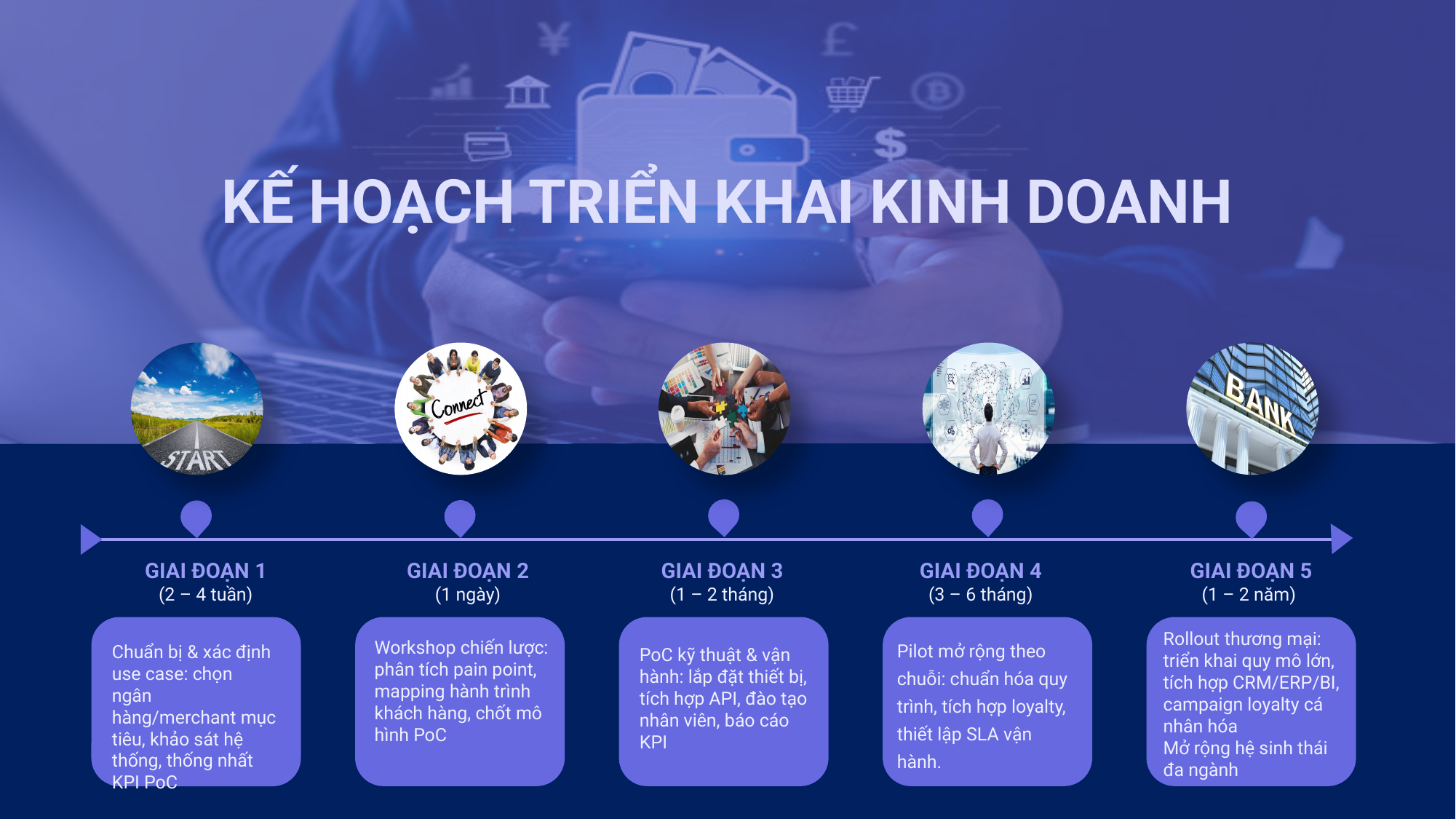

KẾ HOẠCH TRIỂN KHAI KINH DOANH

GIAI ĐOẠN 1
(2 – 4 tuần)
GIAI ĐOẠN 2
(1 ngày)
GIAI ĐOẠN 3
(1 – 2 tháng)
GIAI ĐOẠN 4
(3 – 6 tháng)
GIAI ĐOẠN 5
(1 – 2 năm)

Chuẩn bị & xác định use case: chọn ngân hàng/merchant mục tiêu, khảo sát hệ thống, thống nhất KPI PoC

Workshop chiến lược: phân tích pain point, mapping hành trình khách hàng, chốt mô hình PoC

PoC kỹ thuật & vận hành: lắp đặt thiết bị, tích hợp API, đào tạo nhân viên, báo cáo KPI

Pilot mở rộng theo chuỗi: chuẩn hóa quy trình, tích hợp loyalty, thiết lập SLA vận hành.

Rollout thương mại: triển khai quy mô lớn, tích hợp CRM/ERP/BI, campaign loyalty cá nhân hóa
Mở rộng hệ sinh thái đa ngành